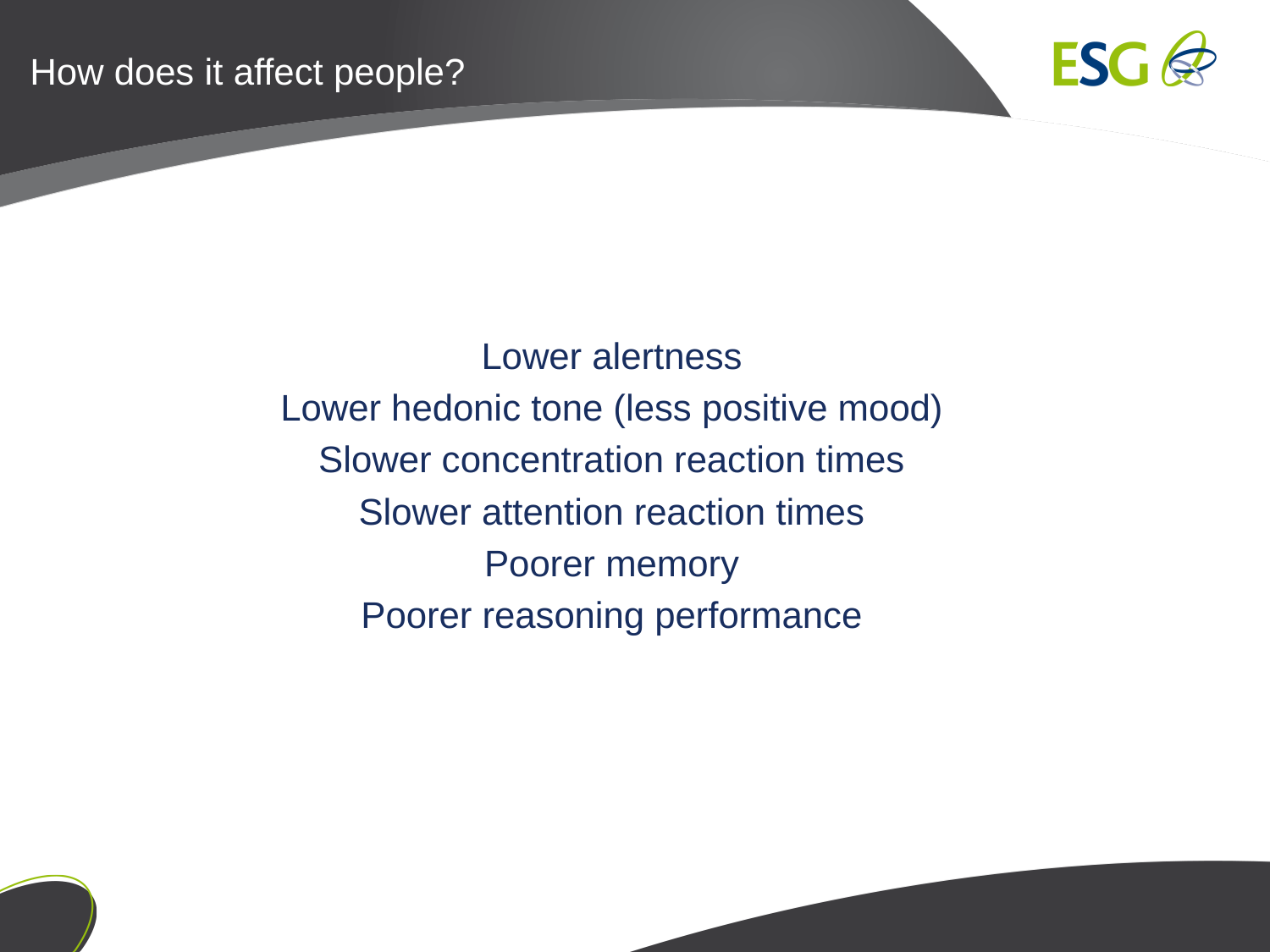

# How does it affect people?

Lower alertness
Lower hedonic tone (less positive mood)
Slower concentration reaction times
Slower attention reaction times
Poorer memory
Poorer reasoning performance